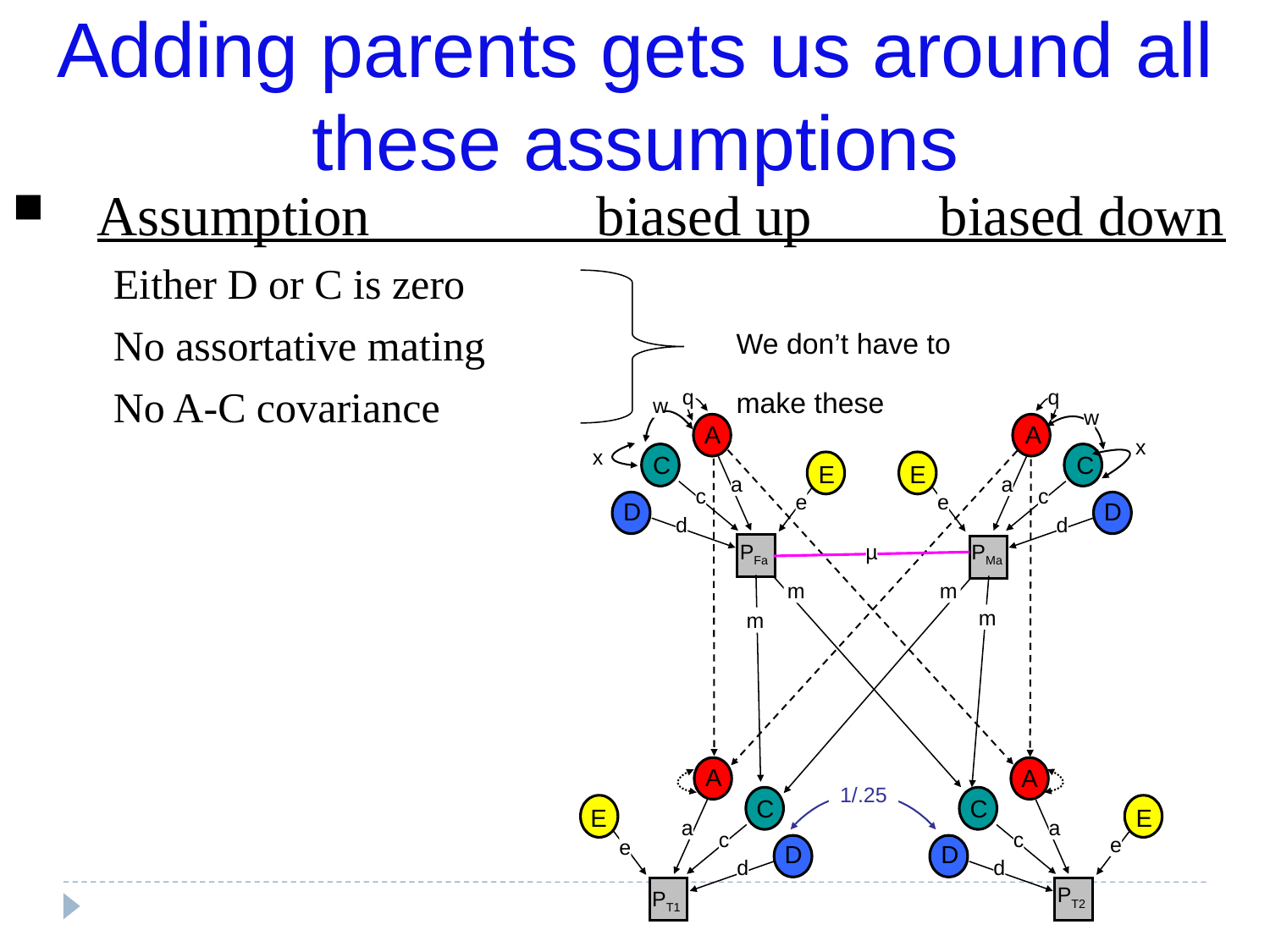

Adding parents gets us around all these assumptions

Assumption                biased up         biased down
Either D or C is zero
No assortative mating
No A-C covariance

We don’t have to make these
q
q
w

w

A
A

C
C

E
E

a
a

c
c

e
e

D
D
d
d

PFa
µ
PMa

m
m

m
m

A
A

1/.25

C
C

E
E
a
a

c
c

e
e

D
D
d
d

PT2
PT1
x

x